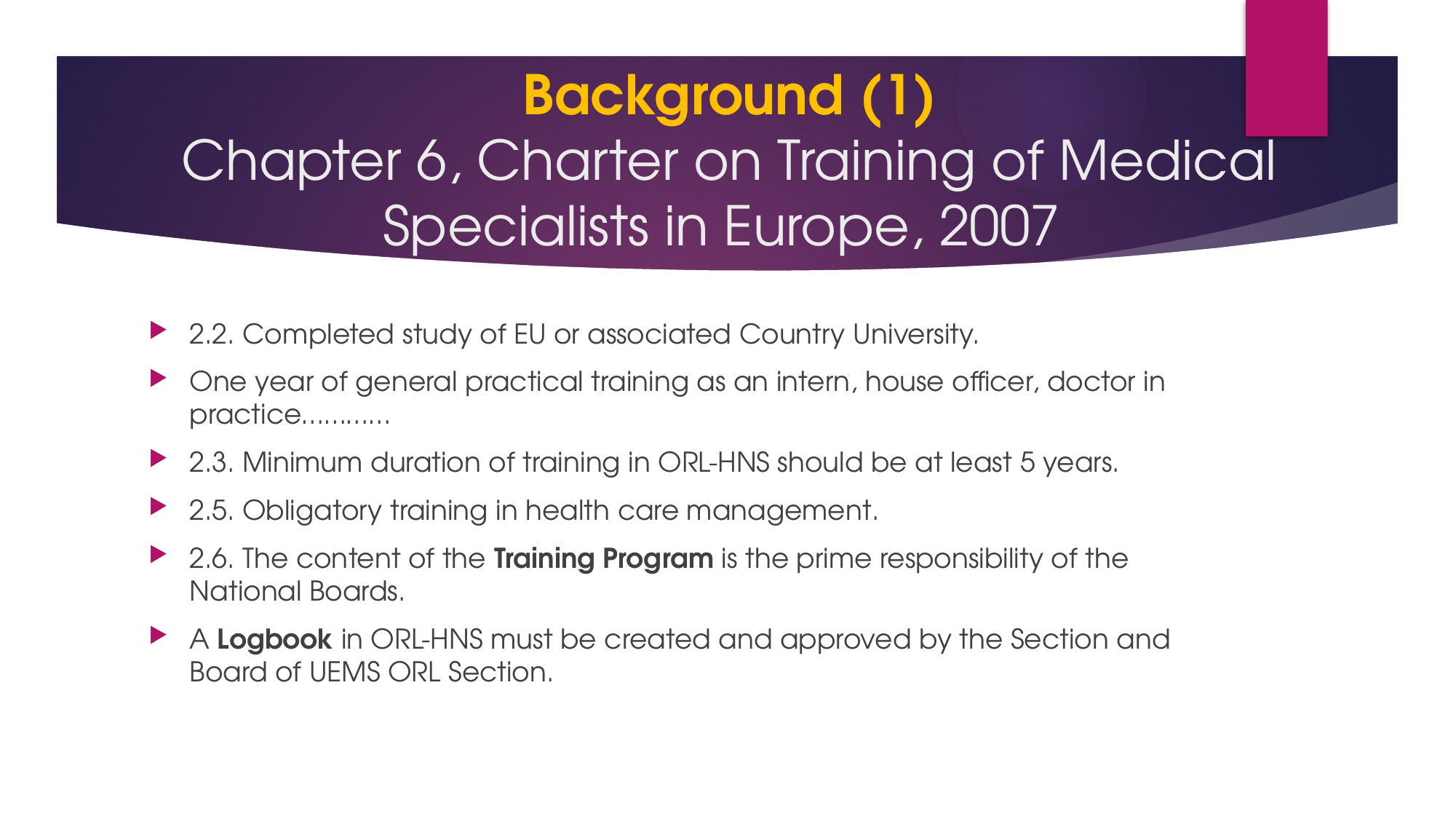

# Background (1) Chapter 6, Charter on Training of Medical Specialists in Europe, 2007
2.2. Completed study of EU or associated Country University.
One year of general practical training as an intern, house officer, doctor in practice…………
2.3. Minimum duration of training in ORL-HNS should be at least 5 years.
2.5. Obligatory training in health care management.
2.6. The content of the Training Program is the prime responsibility of the National Boards.
A Logbook in ORL-HNS must be created and approved by the Section and Board of UEMS ORL Section.